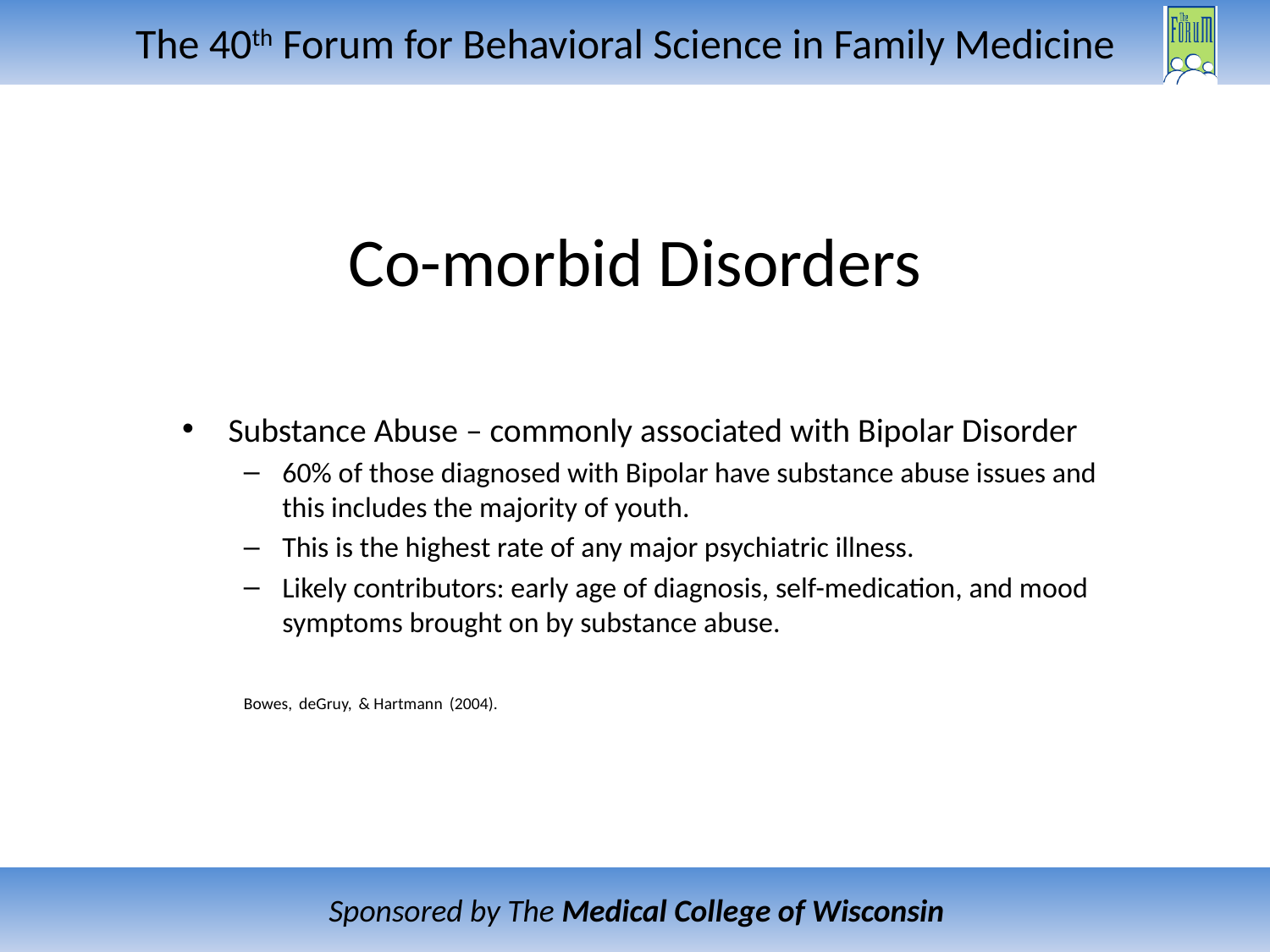

# Co-morbid Disorders
Substance Abuse – commonly associated with Bipolar Disorder
60% of those diagnosed with Bipolar have substance abuse issues and this includes the majority of youth.
This is the highest rate of any major psychiatric illness.
Likely contributors: early age of diagnosis, self-medication, and mood symptoms brought on by substance abuse.

Bowes, deGruy, & Hartmann (2004).